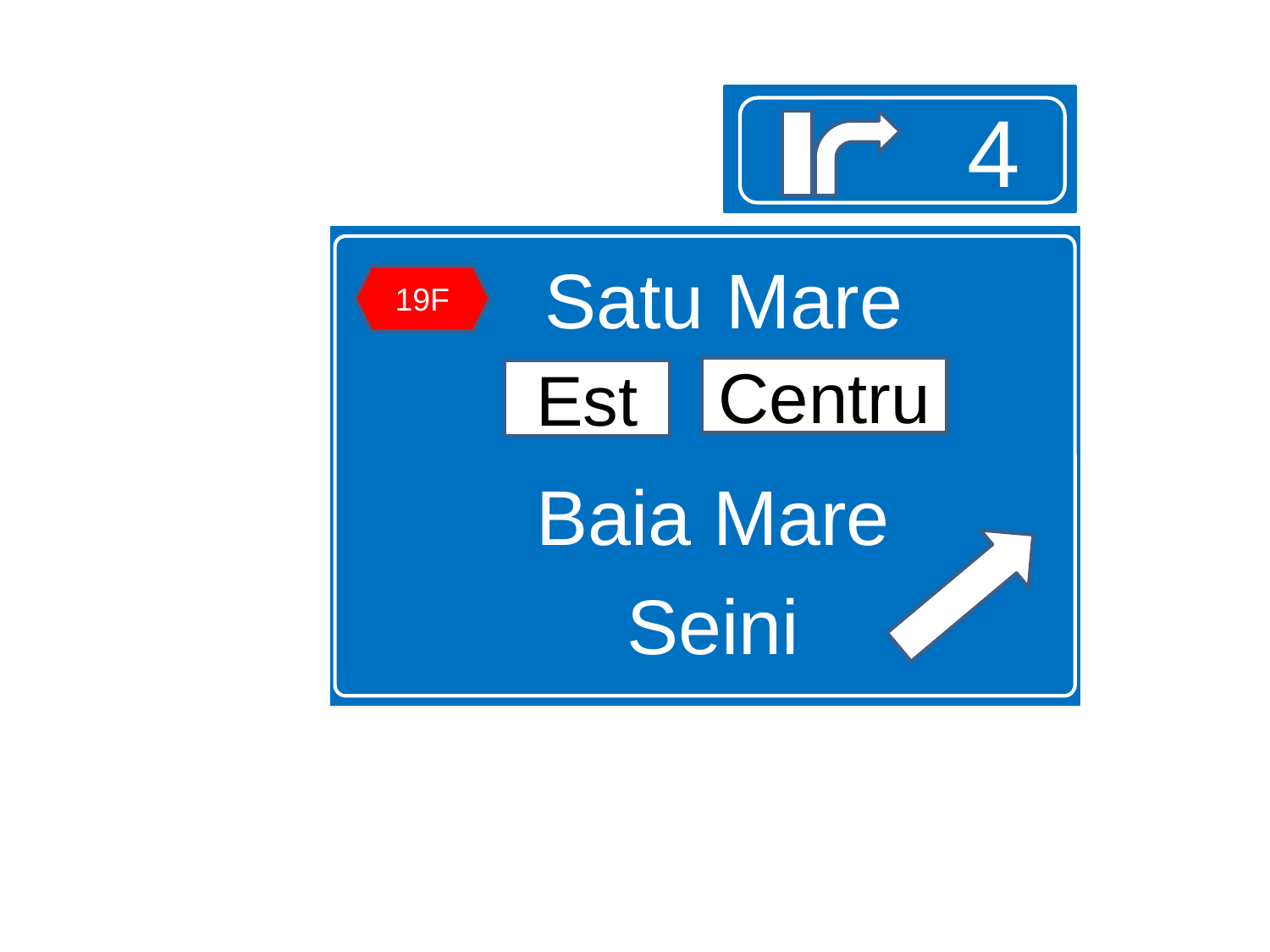

4

Satu Mare

Baia Mare
Seini

19F
Centru
Est